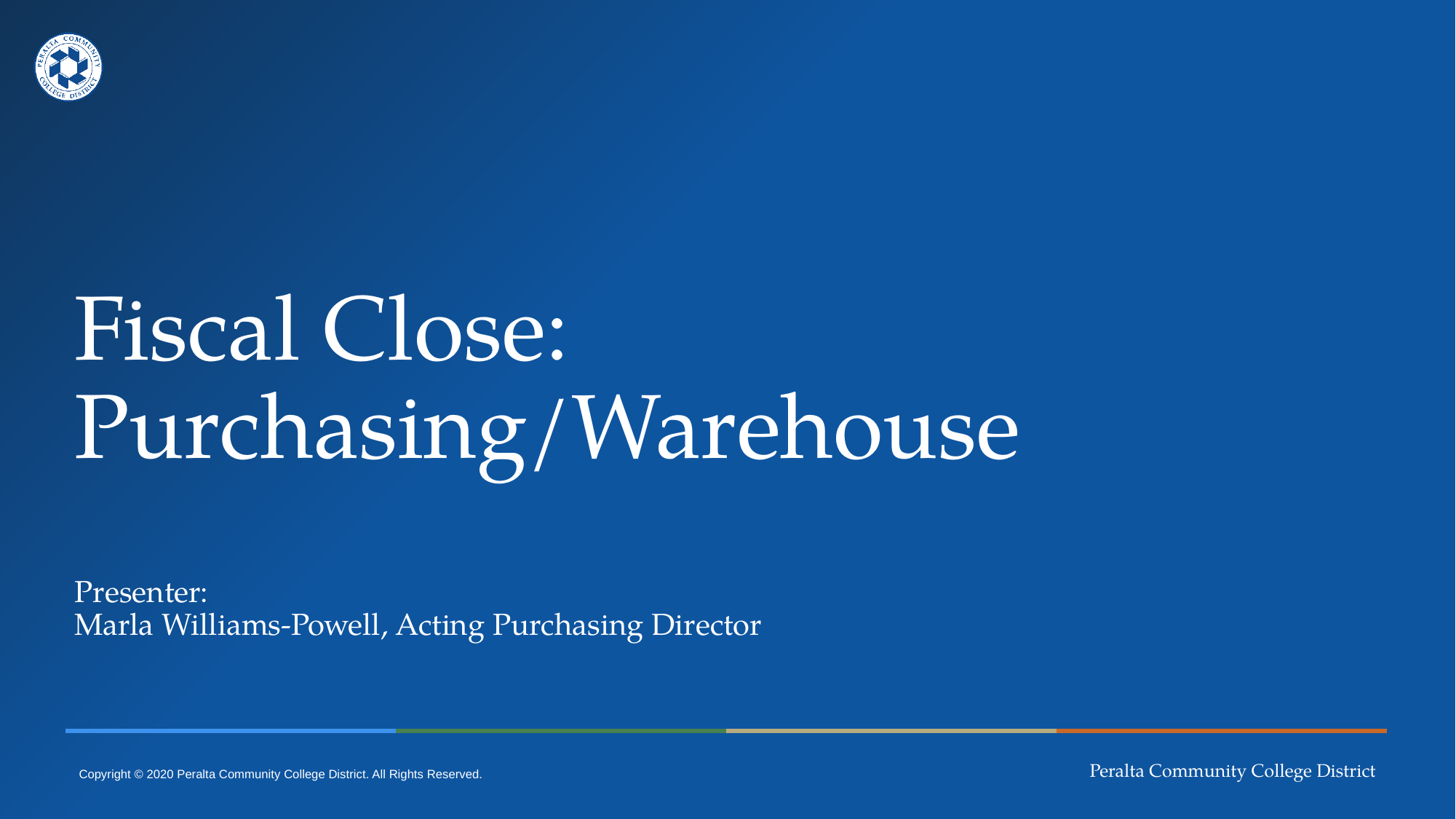

# Fiscal Close: Purchasing/Warehouse Presenter:  Marla Williams-Powell, Acting Purchasing Director